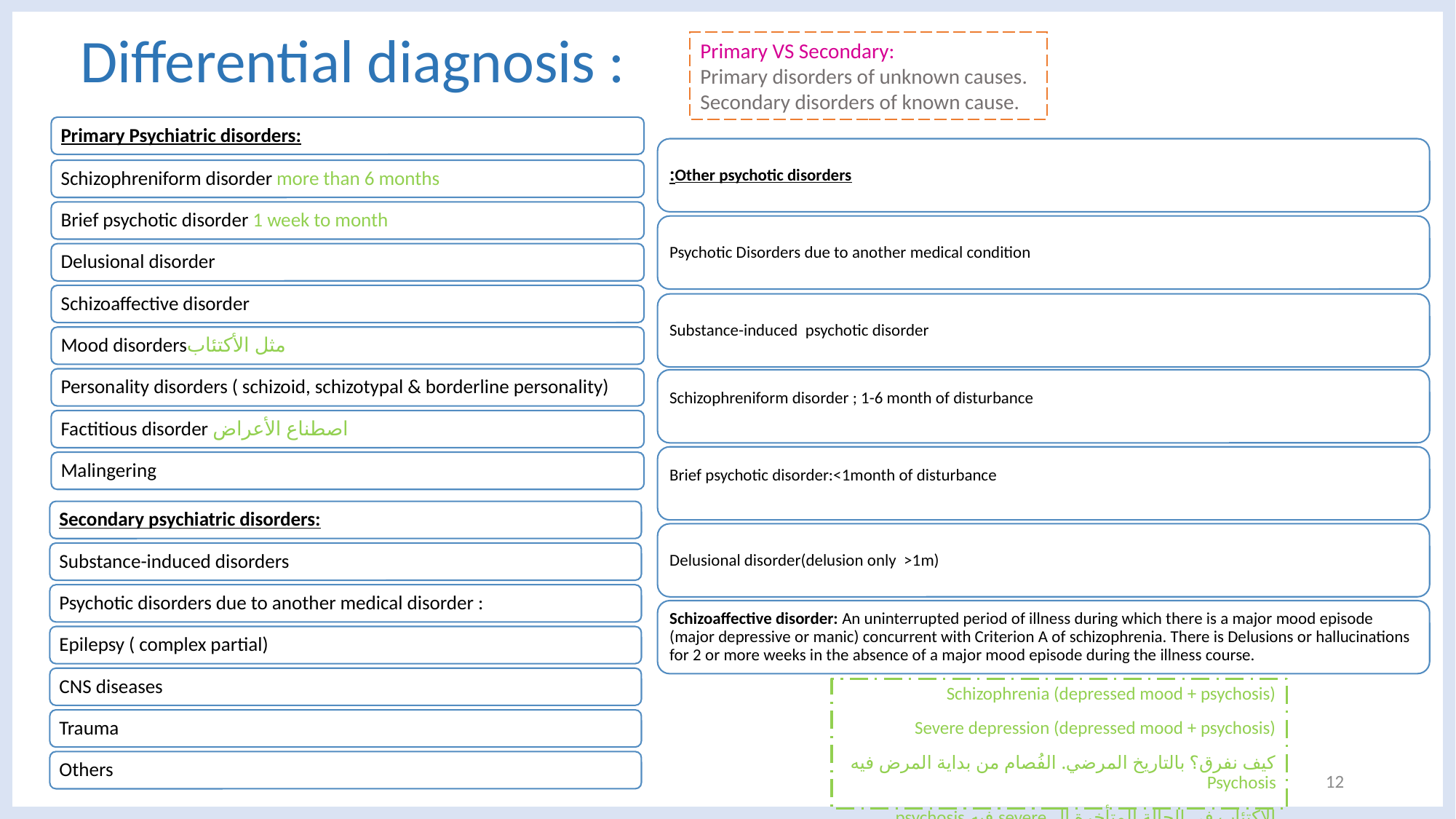

# Differential diagnosis :
Primary VS Secondary:
Primary disorders of unknown causes.
Secondary disorders of known cause.
Psychotic Disorders due to another medical condition
Substance-induced  psychotic disorder
Schizophreniform disorder ; 1-6 month of disturbance

Other psychotic disorders:
Brief psychotic disorder:<1month of disturbance

Delusional disorder(delusion only  >1m)
Schizoaffective disorder: An uninterrupted period of illness during which there is a major mood episode (major depressive or manic) concurrent with Criterion A of schizophrenia. There is Delusions or hallucinations for 2 or more weeks in the absence of a major mood episode during the illness course.
Primary Psychiatric disorders:
Schizophreniform disorder more than 6 months
Brief psychotic disorder 1 week to month
Delusional disorder
Schizoaffective disorder
Mood disordersمثل الأكتئاب
Personality disorders ( schizoid, schizotypal & borderline personality)
Factitious disorder اصطناع الأعراض
Malingering
Secondary psychiatric disorders:
Substance-induced disorders
Psychotic disorders due to another medical disorder :
Epilepsy ( complex partial)
CNS diseases
Trauma
Others
Schizophrenia (depressed mood + psychosis)
Severe depression (depressed mood + psychosis)
كيف نفرق؟ بالتاريخ المرضي. الفُصام من بداية المرض فيه Psychosis
الاكتئاب في الحالة المتأخرة ال severe فيه psychosis

12